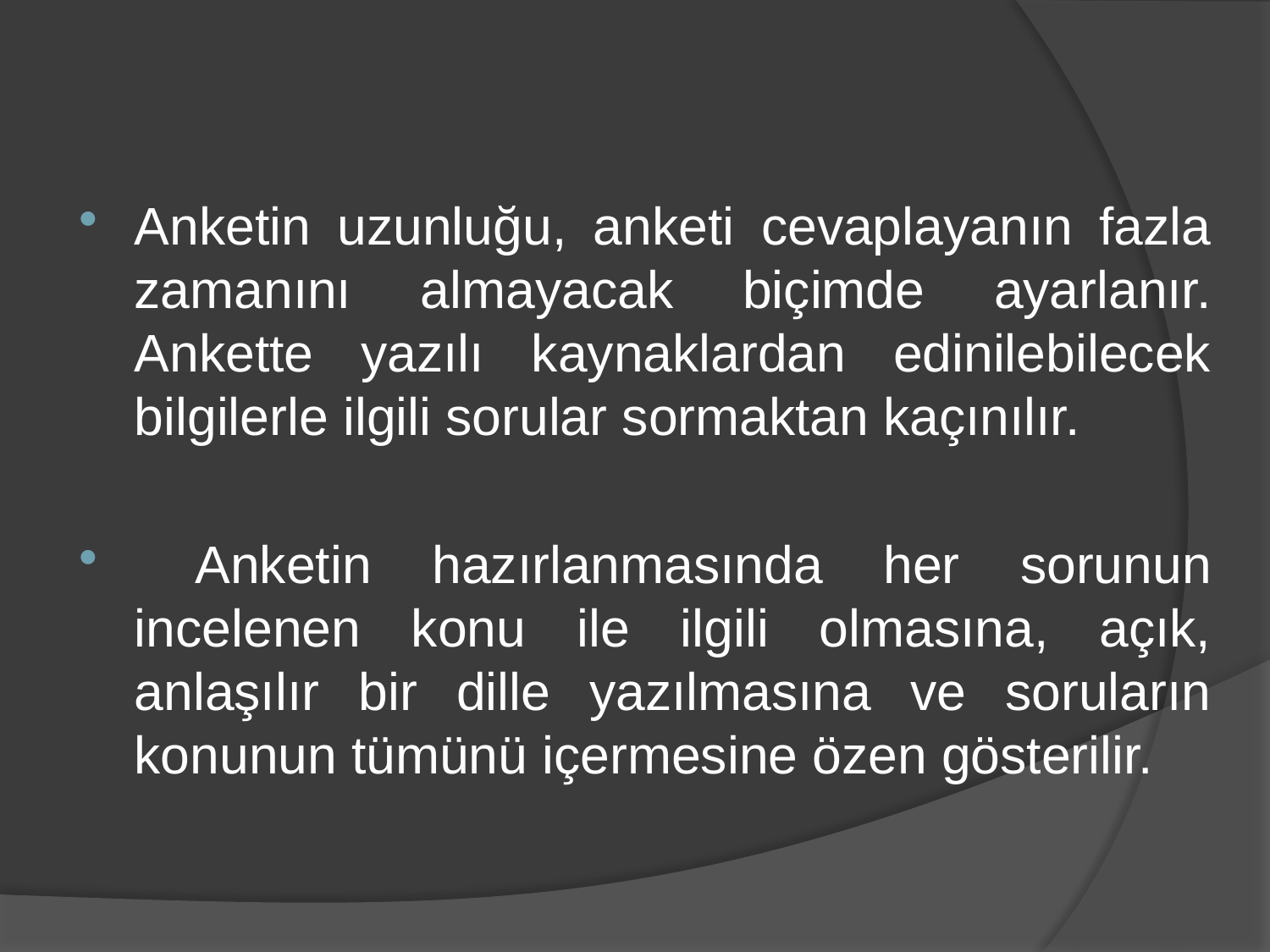

Anketin uzunluğu, anketi cevaplayanın fazla zamanını almayacak biçimde ayarlanır. Ankette yazılı kaynaklardan edinilebilecek bilgilerle ilgili sorular sormaktan kaçınılır.

 Anketin hazırlanmasında her sorunun incelenen konu ile ilgili olmasına, açık, anlaşılır bir dille yazılmasına ve soruların konunun tümünü içermesine özen gösterilir.